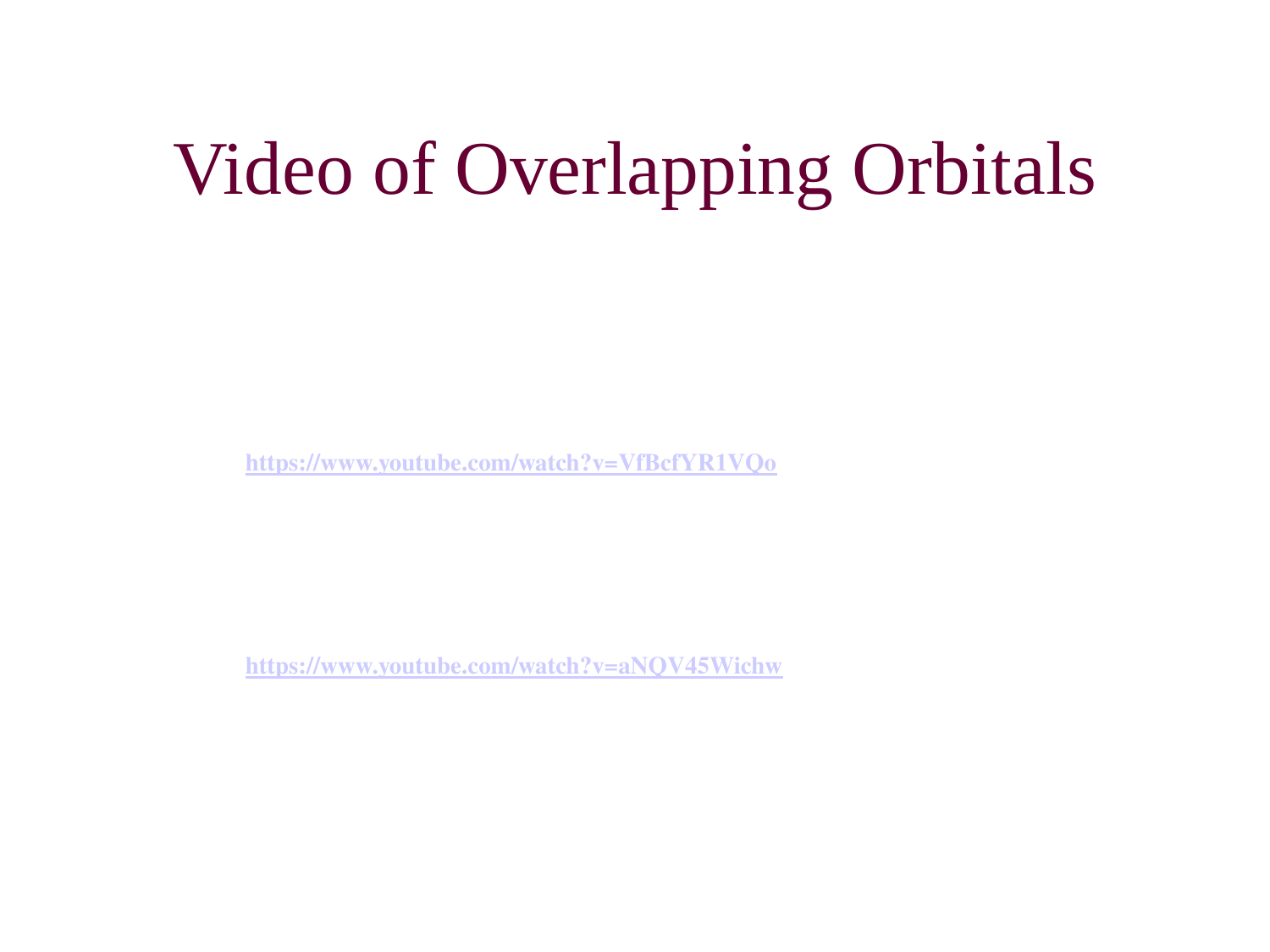

# Video of Overlapping Orbitals
https://www.youtube.com/watch?v=VfBcfYR1VQo

https://www.youtube.com/watch?v=aNQV45Wichw